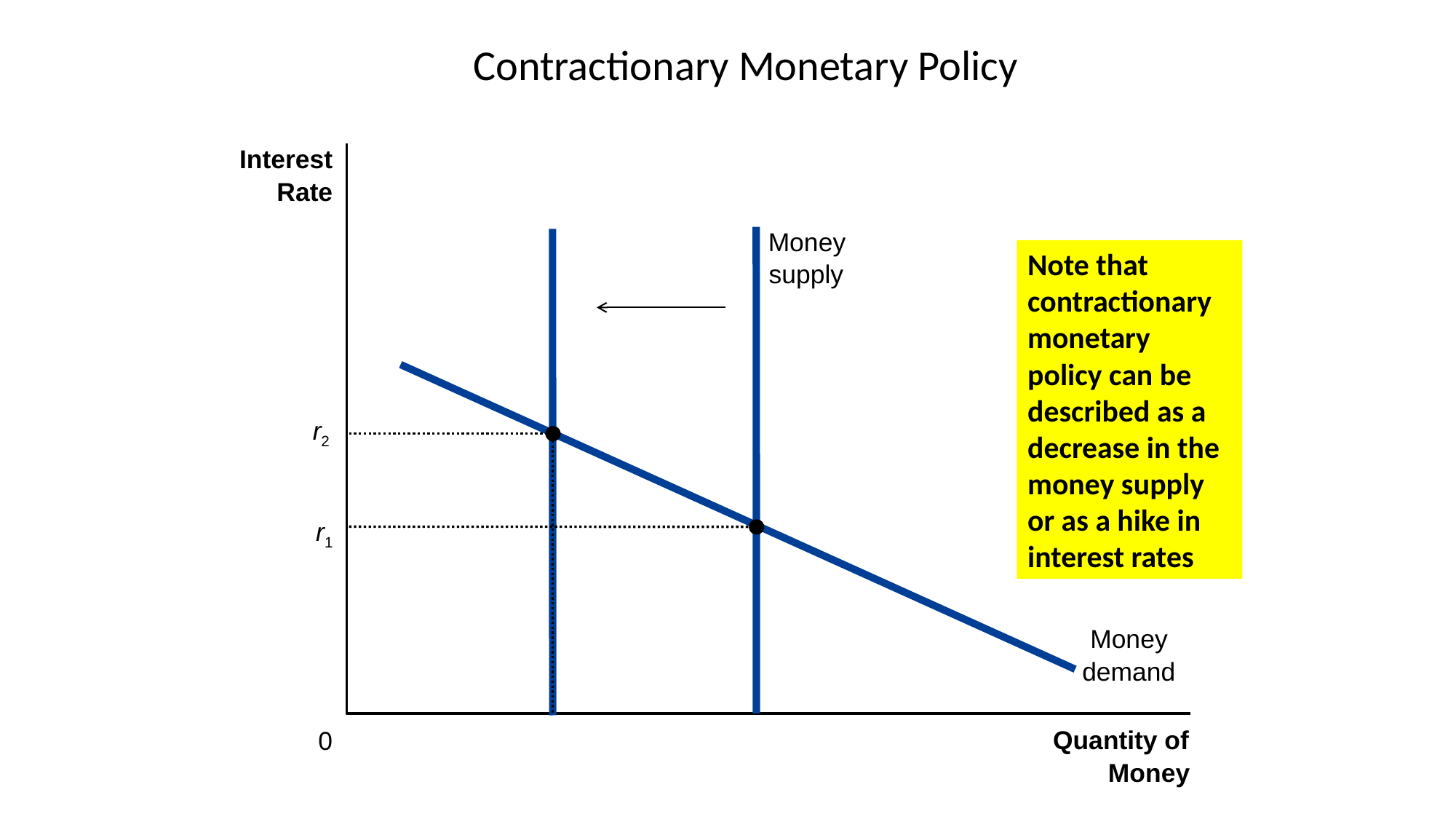

# Contractionary Monetary Policy
Interest

Rate
Money

supply

Note that contractionary monetary policy can be described as a decrease in the money supply or as a hike in interest rates

Money
demand
r2

r1

Quantity of
0
Money